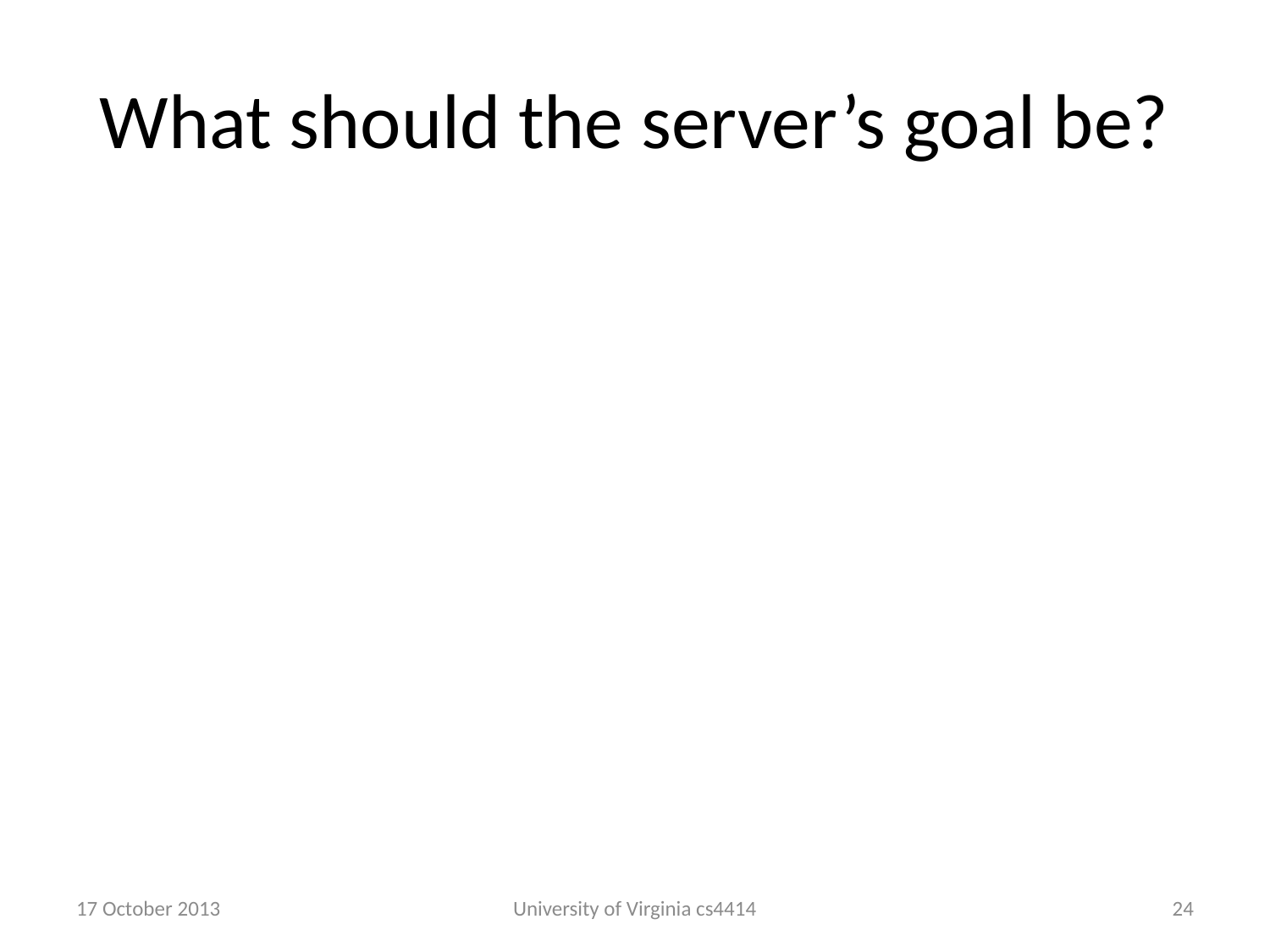

# What should the server’s goal be?
17 October 2013
University of Virginia cs4414
24